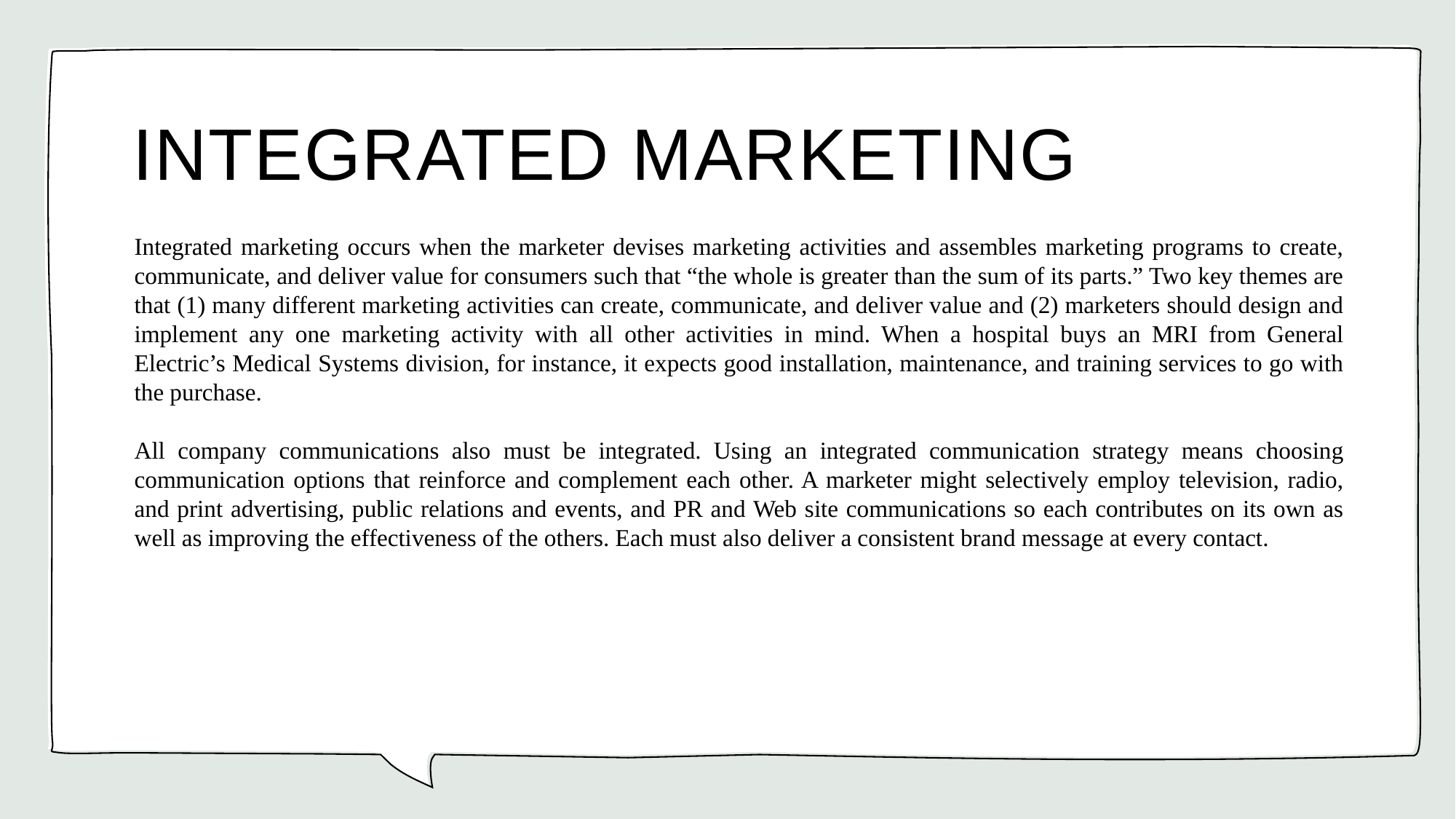

# INTEGRATED MARKETING
Integrated marketing occurs when the marketer devises marketing activities and assembles marketing programs to create, communicate, and deliver value for consumers such that “the whole is greater than the sum of its parts.” Two key themes are that (1) many different marketing activities can create, communicate, and deliver value and (2) marketers should design and implement any one marketing activity with all other activities in mind. When a hospital buys an MRI from General Electric’s Medical Systems division, for instance, it expects good installation, maintenance, and training services to go with the purchase.

All company communications also must be integrated. Using an integrated communication strategy means choosing communication options that reinforce and complement each other. A marketer might selectively employ television, radio, and print advertising, public relations and events, and PR and Web site communications so each contributes on its own as well as improving the effectiveness of the others. Each must also deliver a consistent brand message at every contact.